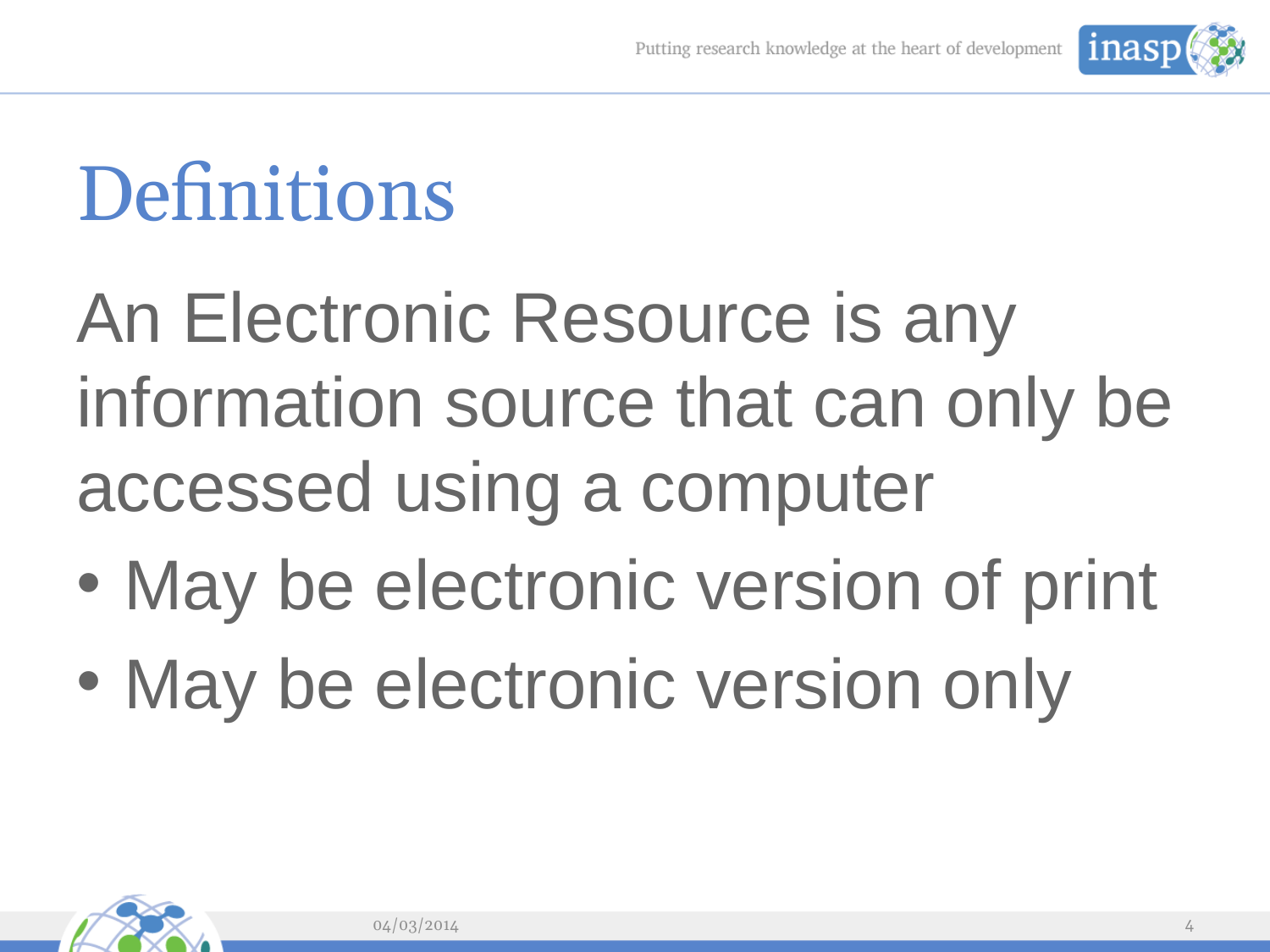

# Definitions
An Electronic Resource is any information source that can only be accessed using a computer
May be electronic version of print
May be electronic version only

04/03/2014
4